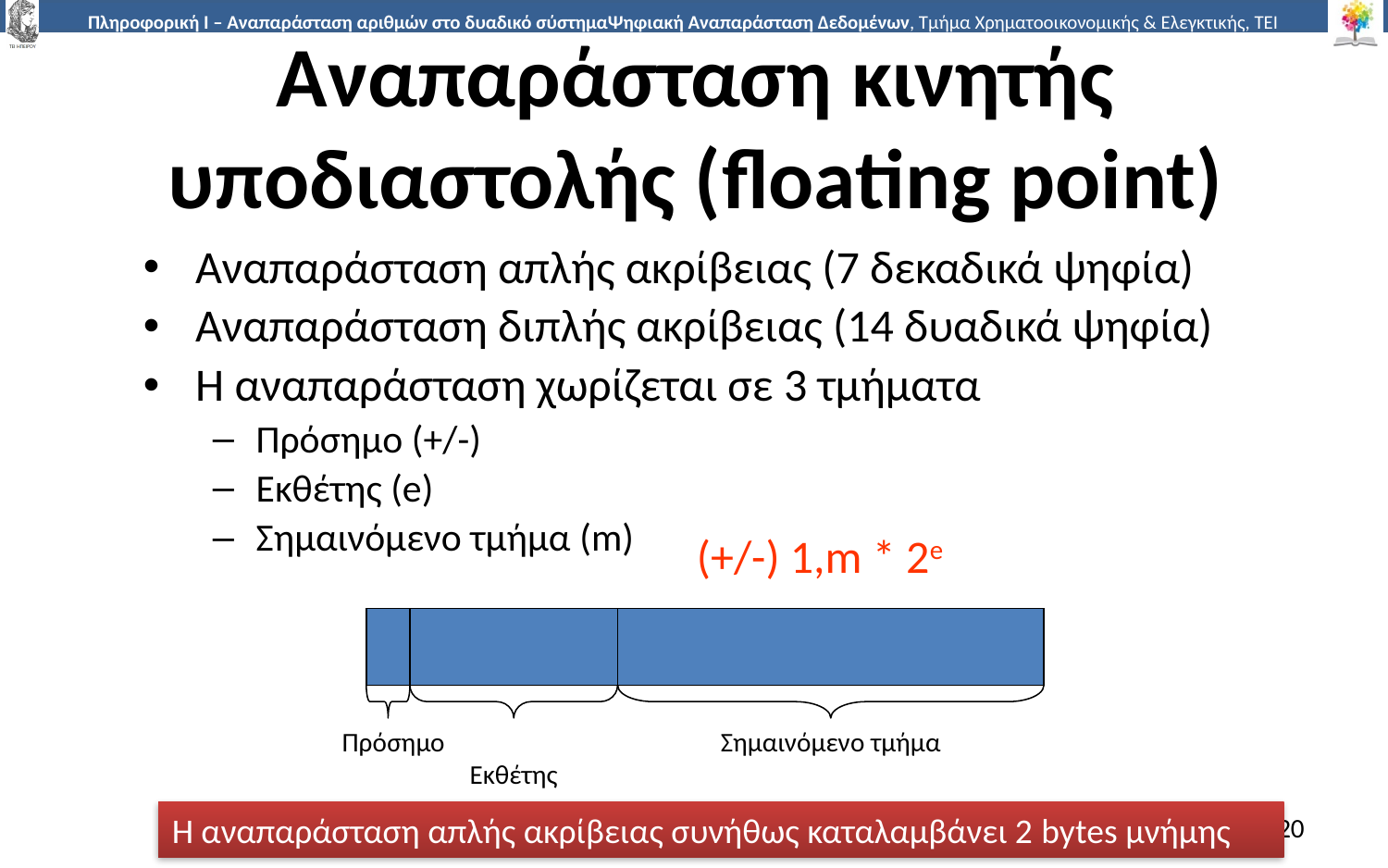

# Αναπαράσταση κινητής υποδιαστολής (floating point)
Αναπαράσταση απλής ακρίβειας (7 δεκαδικά ψηφία)
Αναπαράσταση διπλής ακρίβειας (14 δυαδικά ψηφία)
Η αναπαράσταση χωρίζεται σε 3 τμήματα
Πρόσημο (+/-)
Εκθέτης (e)
Σημαινόμενο τμήμα (m)

(+/-) 1,m * 2e

Πρόσημο
Σημαινόμενο τμήμα
Εκθέτης
Η αναπαράσταση απλής ακρίβειας συνήθως καταλαμβάνει 2 bytes μνήμης
20